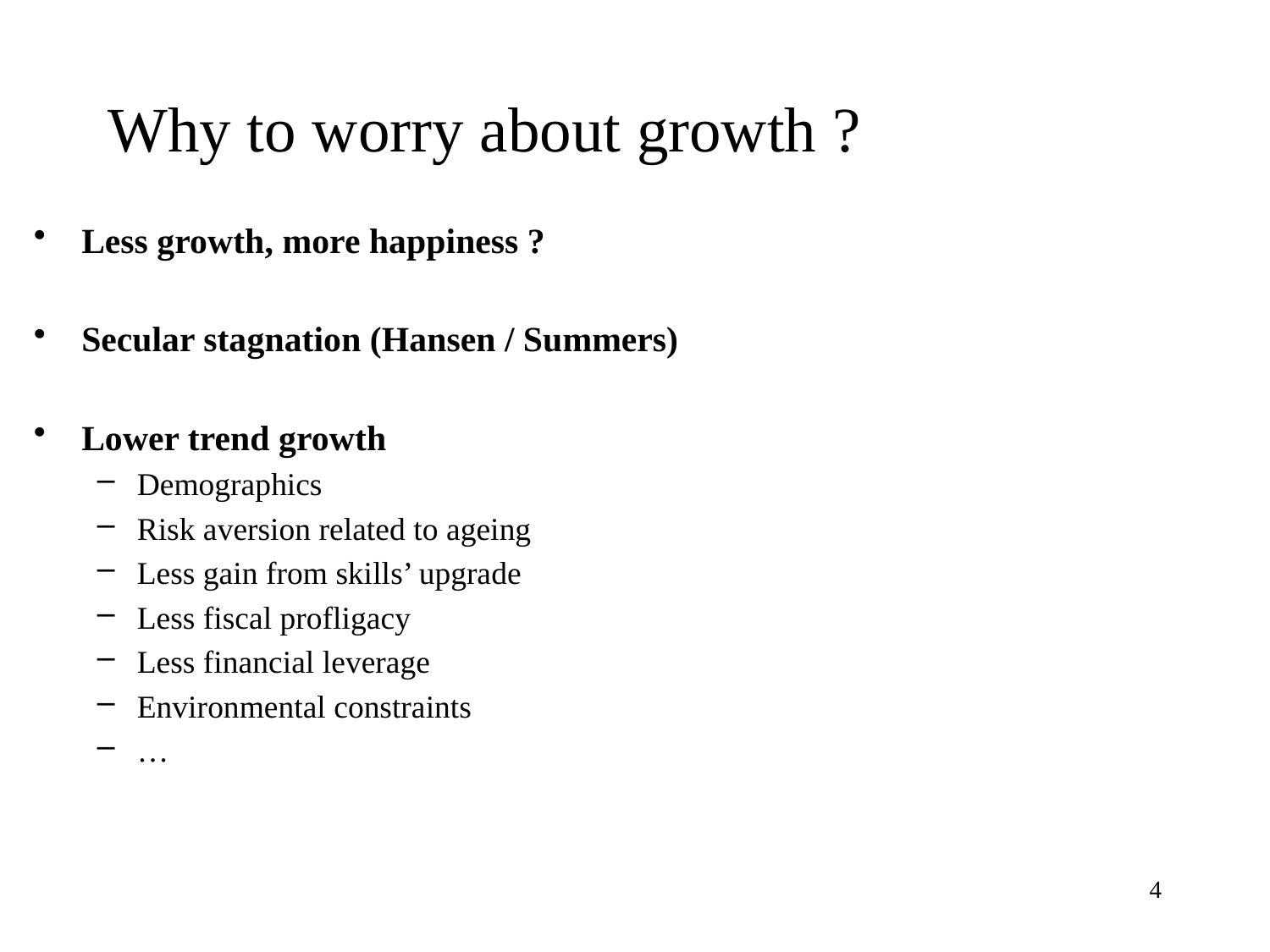

# Why to worry about growth ?
Less growth, more happiness ?

Secular stagnation (Hansen / Summers)

Lower trend growth
Demographics
Risk aversion related to ageing
Less gain from skills’ upgrade
Less fiscal profligacy
Less financial leverage
Environmental constraints
…
4